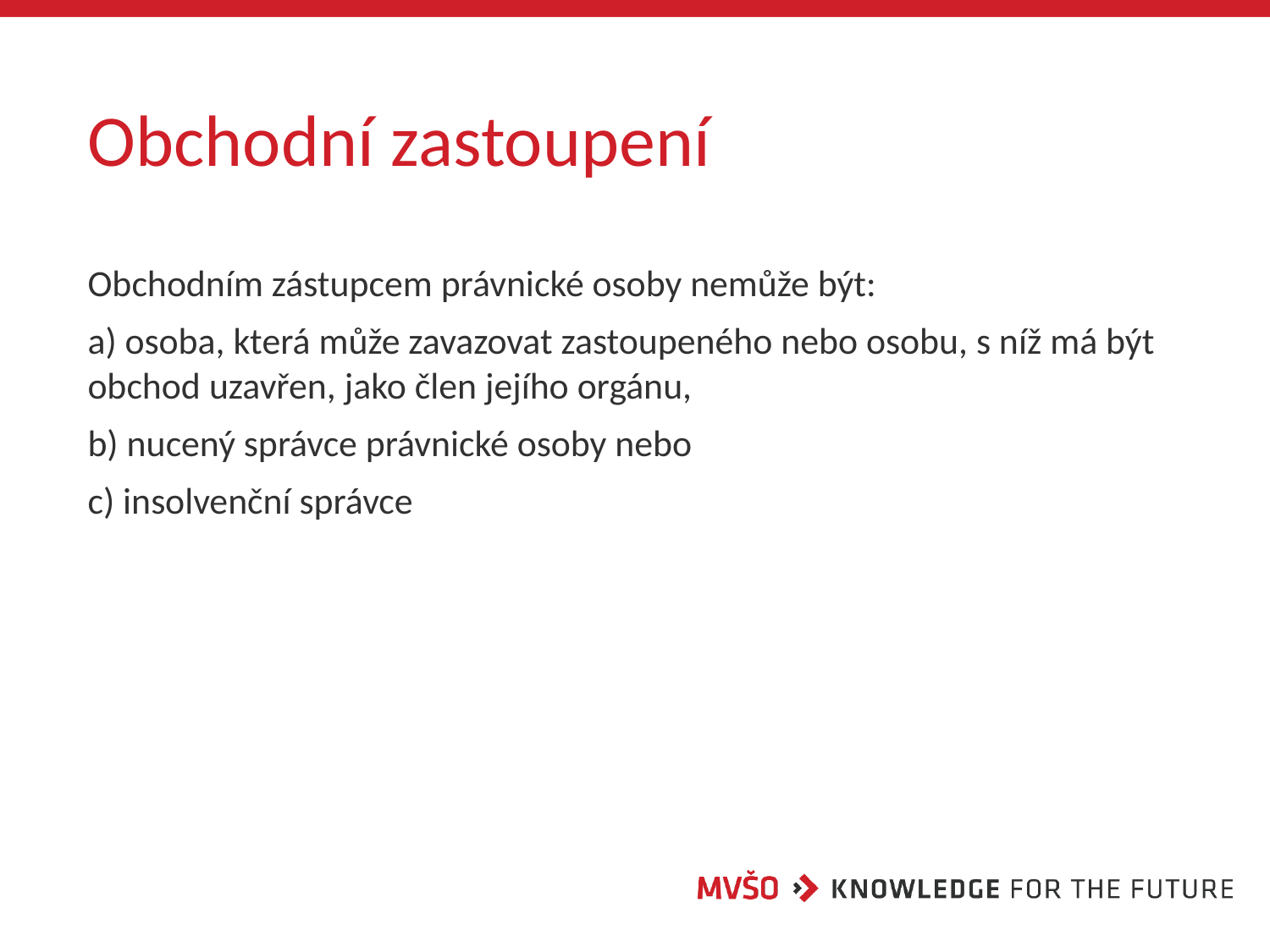

# Obchodní zastoupení
Obchodním zástupcem právnické osoby nemůže být:
a) osoba, která může zavazovat zastoupeného nebo osobu, s níž má být obchod uzavřen, jako člen jejího orgánu,
b) nucený správce právnické osoby nebo
c) insolvenční správce